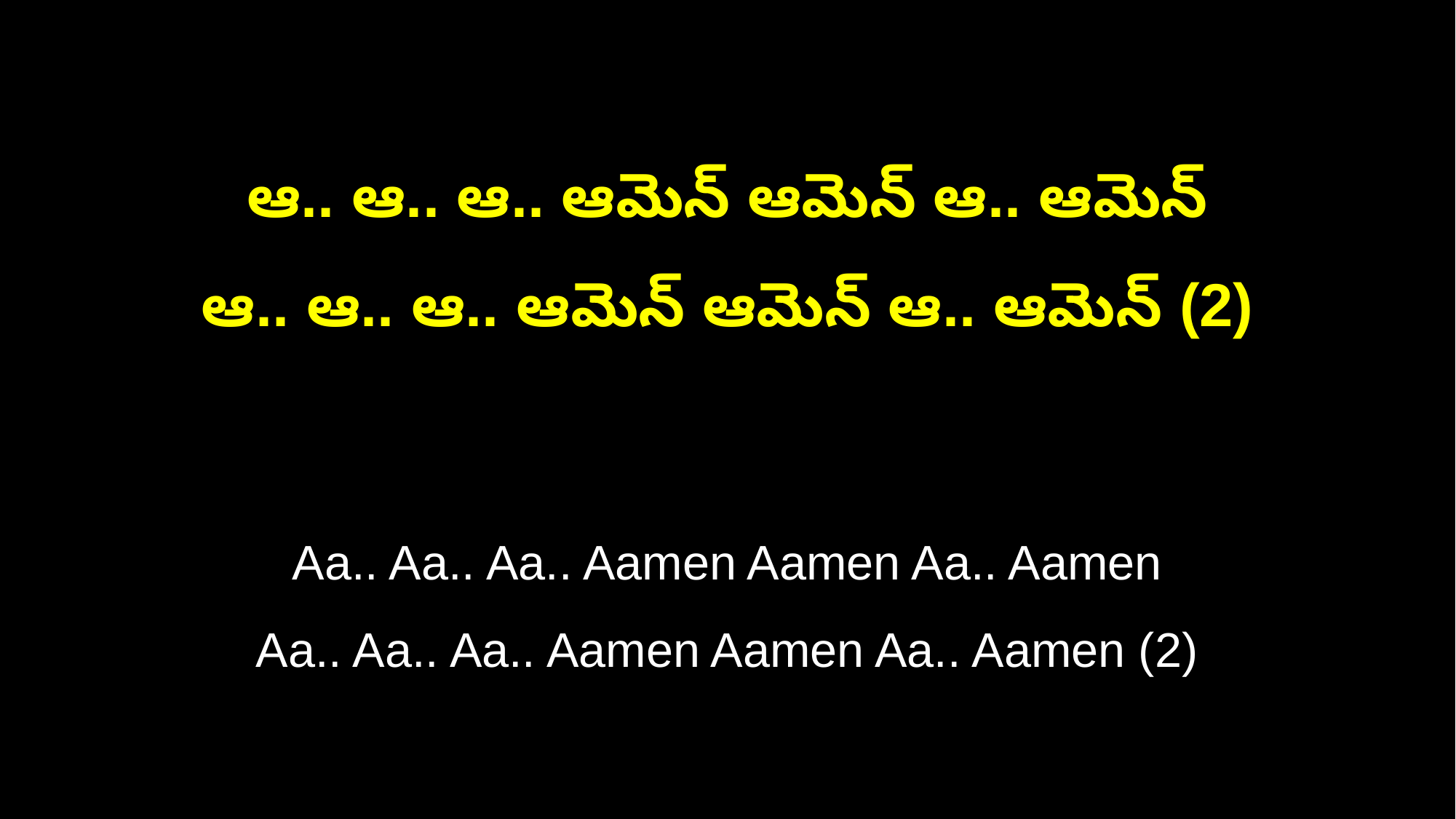

ఆ.. ఆ.. ఆ.. ఆమెన్ ఆమెన్ ఆ.. ఆమెన్
ఆ.. ఆ.. ఆ.. ఆమెన్ ఆమెన్ ఆ.. ఆమెన్ (2)
Aa.. Aa.. Aa.. Aamen Aamen Aa.. Aamen
Aa.. Aa.. Aa.. Aamen Aamen Aa.. Aamen (2)